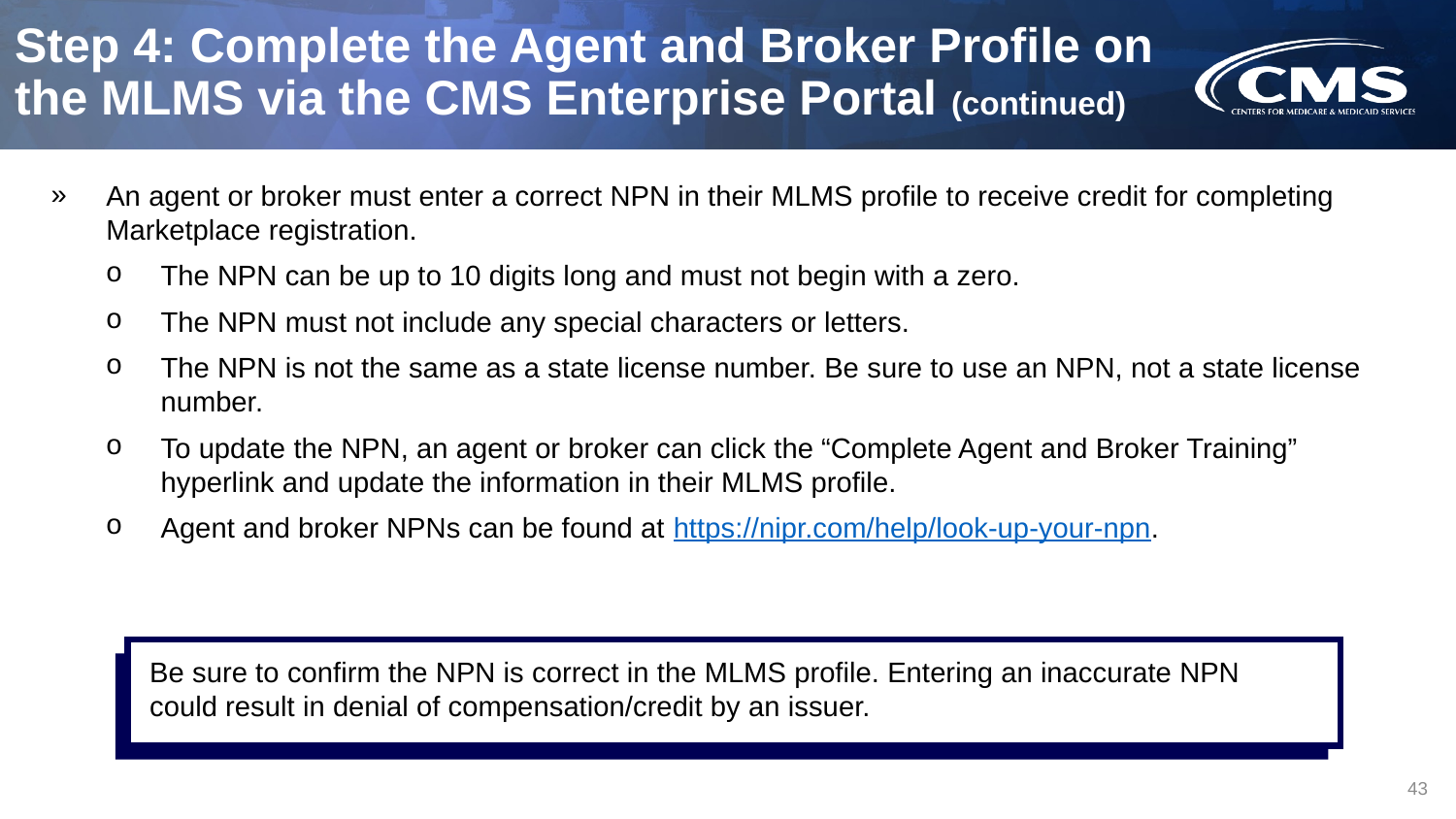

# Step 4: Complete the Agent and Broker Profile on the MLMS via the CMS Enterprise Portal (continued)
An agent or broker must enter a correct NPN in their MLMS profile to receive credit for completing Marketplace registration.
The NPN can be up to 10 digits long and must not begin with a zero.
The NPN must not include any special characters or letters.
The NPN is not the same as a state license number. Be sure to use an NPN, not a state license number.
To update the NPN, an agent or broker can click the “Complete Agent and Broker Training” hyperlink and update the information in their MLMS profile.
Agent and broker NPNs can be found at https://nipr.com/help/look-up-your-npn.

Be sure to confirm the NPN is correct in the MLMS profile. Entering an inaccurate NPN could result in denial of compensation/credit by an issuer.

43